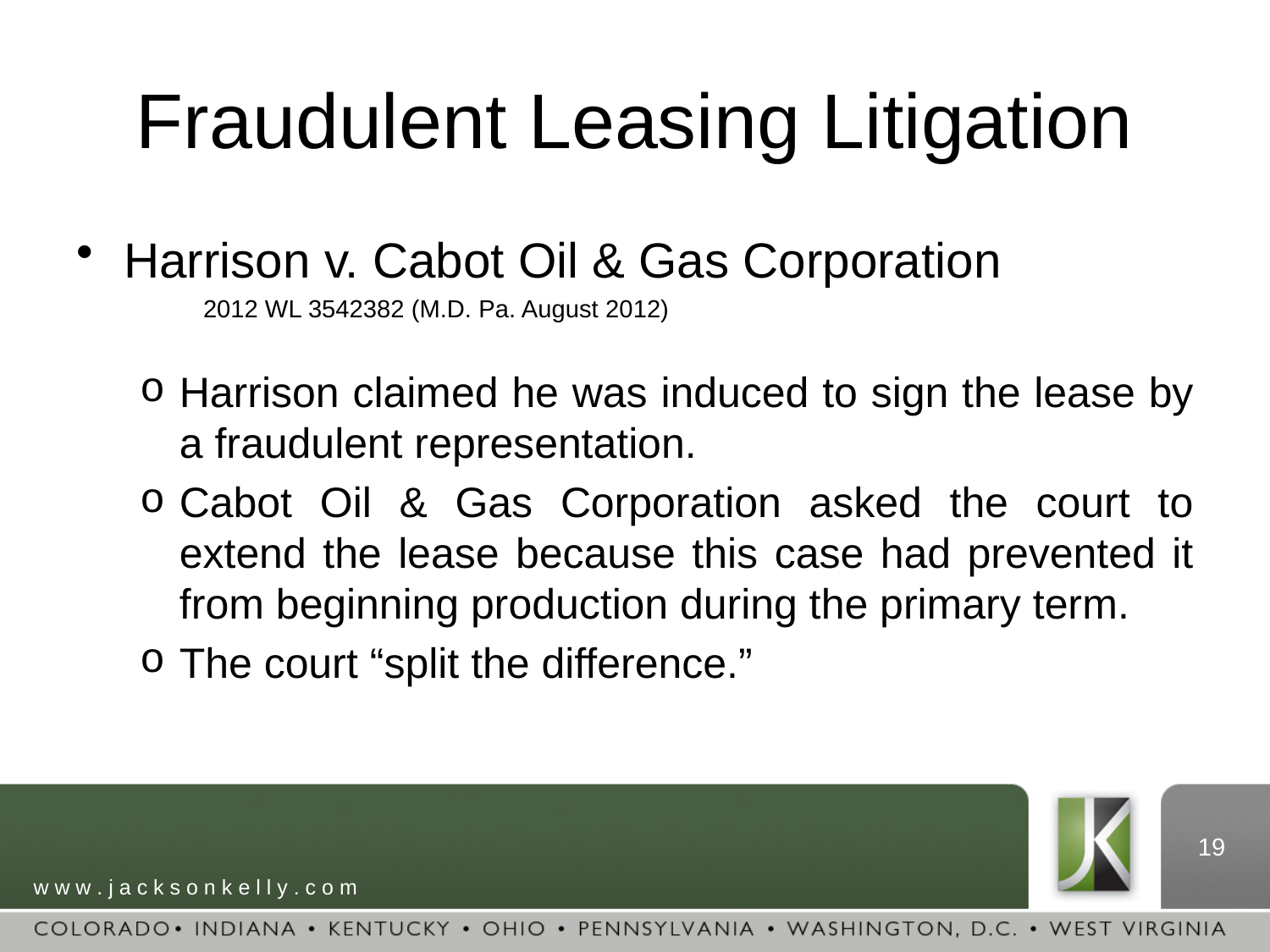

# Fraudulent Leasing Litigation
Harrison v. Cabot Oil & Gas Corporation
	2012 WL 3542382 (M.D. Pa. August 2012)

Harrison claimed he was induced to sign the lease by a fraudulent representation.
Cabot Oil & Gas Corporation asked the court to extend the lease because this case had prevented it from beginning production during the primary term.
The court “split the difference.”